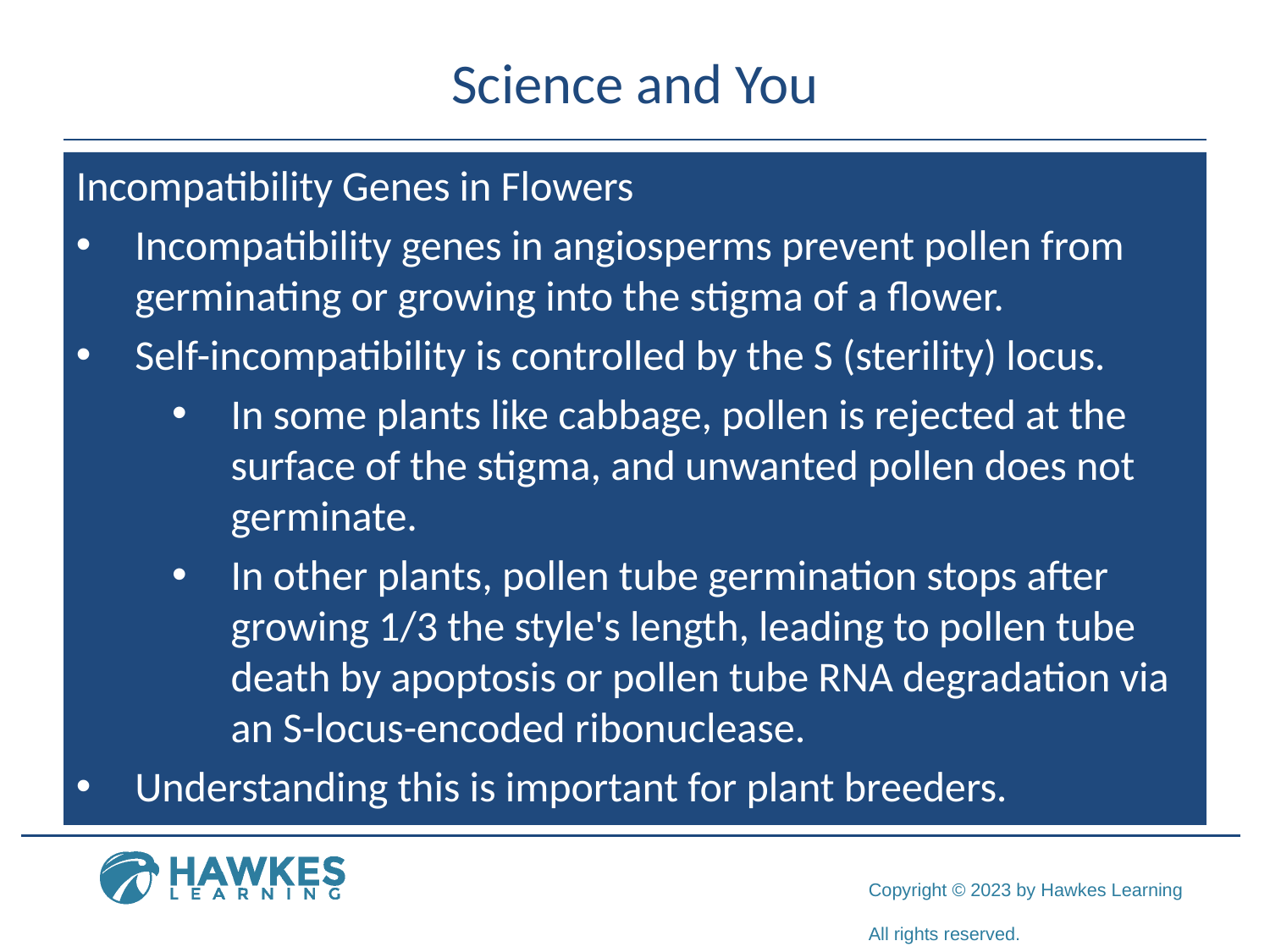

# Science and You
Incompatibility Genes in Flowers
Incompatibility genes in angiosperms prevent pollen from germinating or growing into the stigma of a flower.
Self-incompatibility is controlled by the S (sterility) locus.
In some plants like cabbage, pollen is rejected at the surface of the stigma, and unwanted pollen does not germinate.
In other plants, pollen tube germination stops after growing 1/3 the style's length, leading to pollen tube death by apoptosis or pollen tube RNA degradation via an S-locus-encoded ribonuclease.
Understanding this is important for plant breeders.